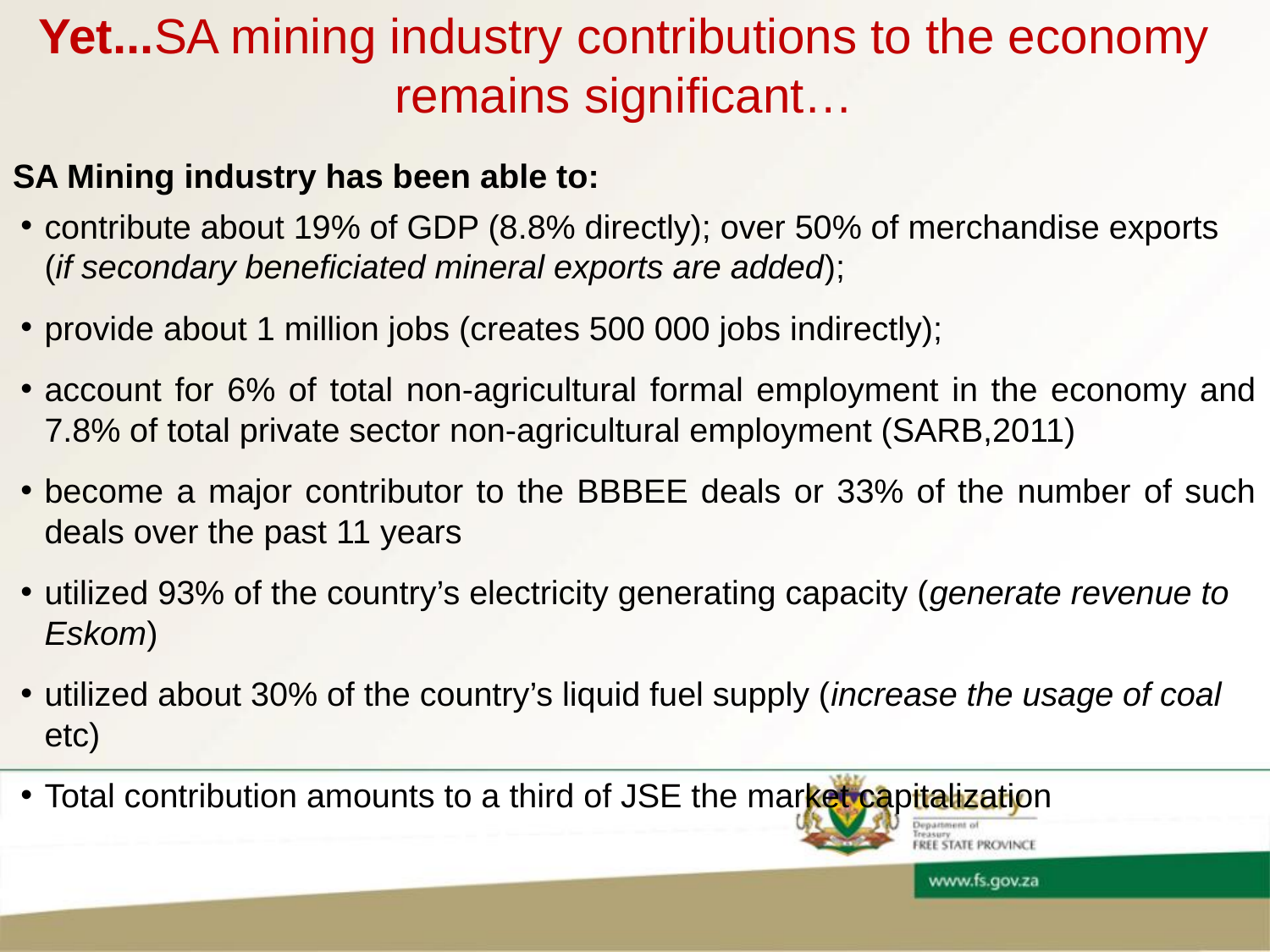

# Yet...SA mining industry contributions to the economy remains significant…
SA Mining industry has been able to:
contribute about 19% of GDP (8.8% directly); over 50% of merchandise exports (if secondary beneficiated mineral exports are added);
provide about 1 million jobs (creates 500 000 jobs indirectly);
account for 6% of total non-agricultural formal employment in the economy and 7.8% of total private sector non-agricultural employment (SARB,2011)
become a major contributor to the BBBEE deals or 33% of the number of such deals over the past 11 years
utilized 93% of the country’s electricity generating capacity (generate revenue to Eskom)
utilized about 30% of the country’s liquid fuel supply (increase the usage of coal etc)
Total contribution amounts to a third of JSE the market capitalization